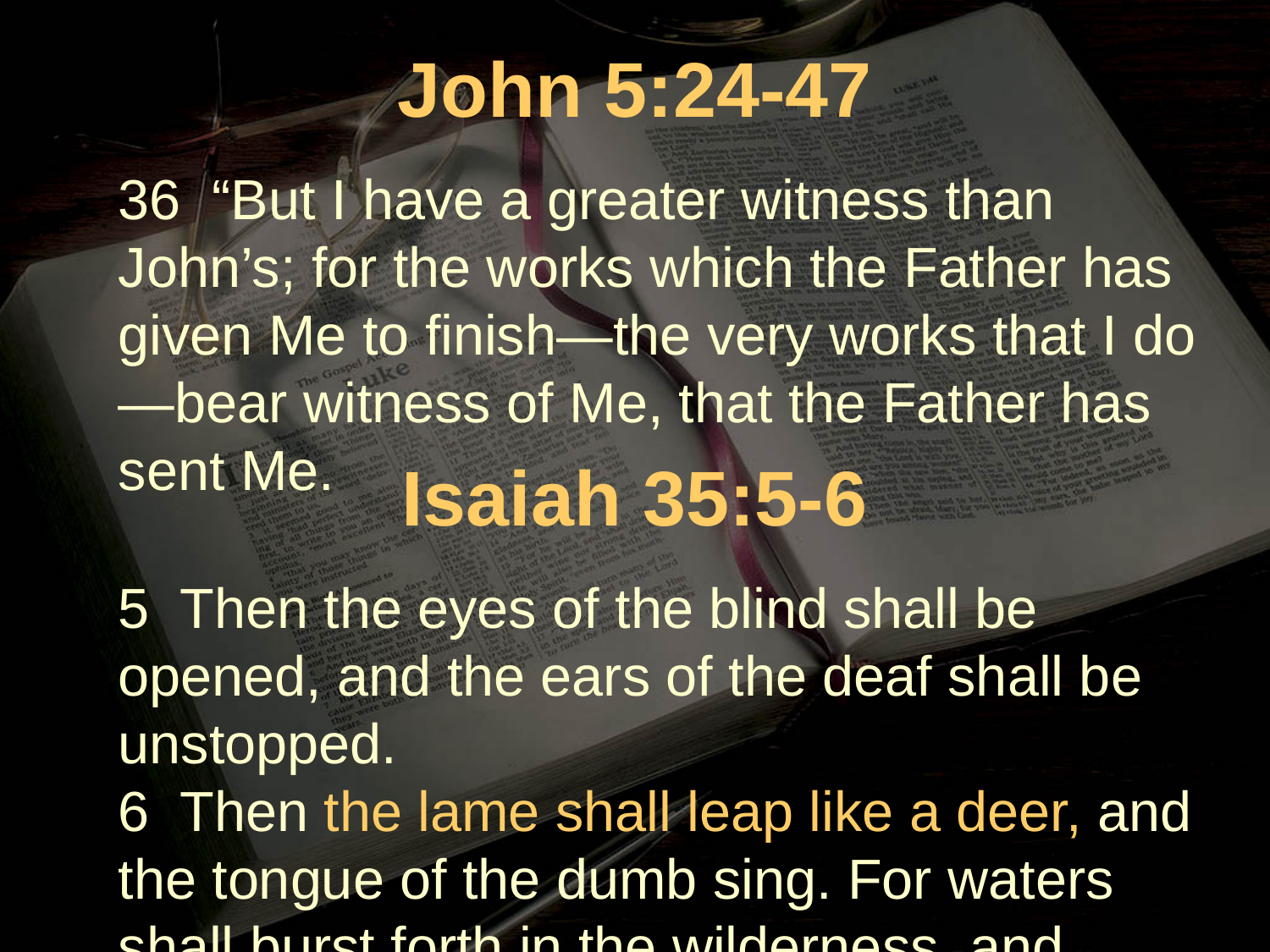

John 5:24-47
36  “But I have a greater witness than John’s; for the works which the Father has given Me to finish—the very works that I do—bear witness of Me, that the Father has sent Me.
Isaiah 35:5-6
5  Then the eyes of the blind shall be opened, and the ears of the deaf shall be unstopped.
6  Then the lame shall leap like a deer, and the tongue of the dumb sing. For waters shall burst forth in the wilderness, and streams in the desert.